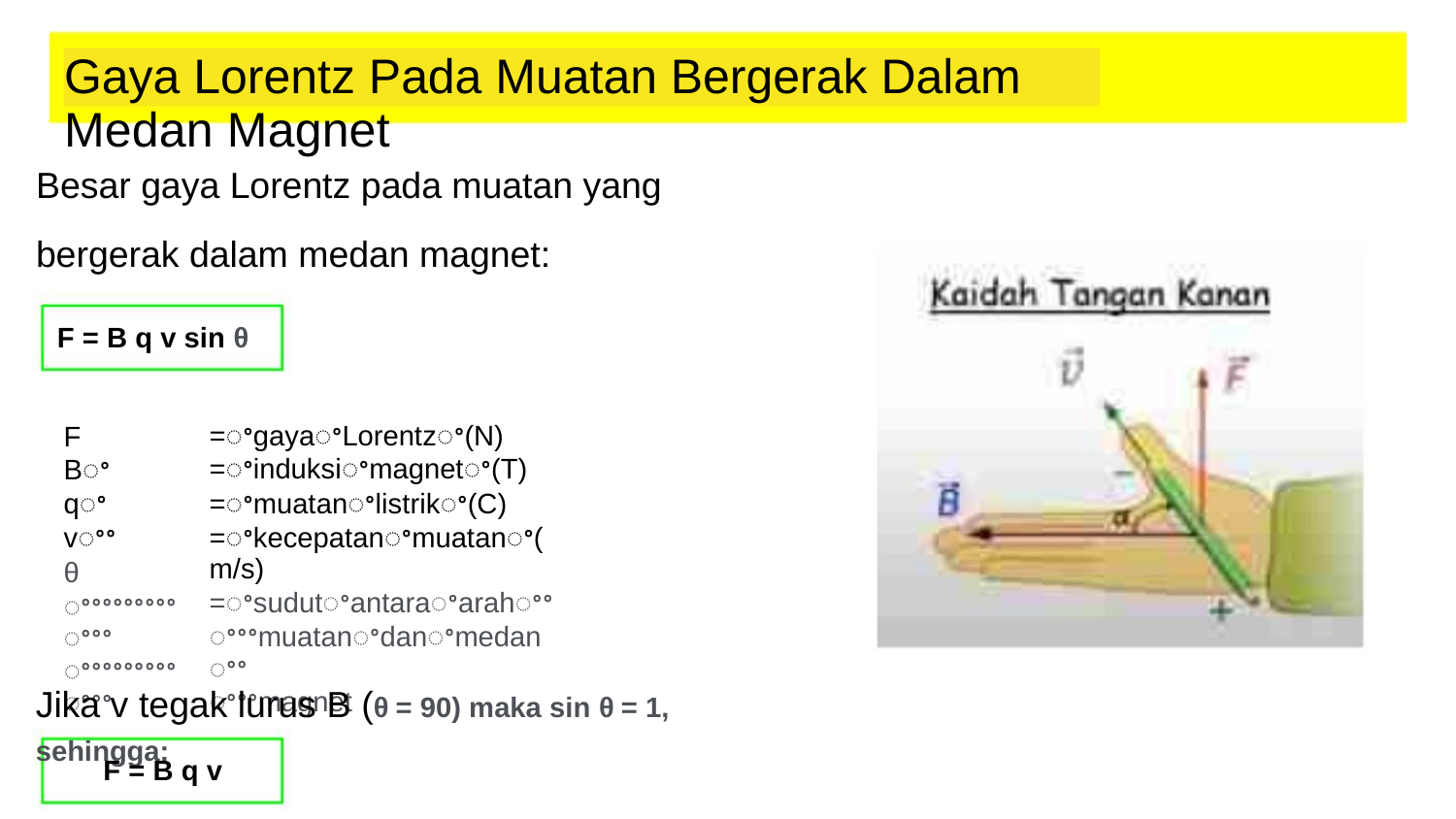

Gaya Lorentz Pada Muatan Bergerak Dalam Medan Magnet
Besar gaya Lorentz pada muatan yang
bergerak dalam medan magnet:
F = B q v sin θ
F
Bꢀ
qꢀ
vꢀꢀ
=ꢀgayaꢀLorentzꢀ(N)
=ꢀinduksiꢀmagnetꢀ(T)
=ꢀmuatanꢀlistrikꢀ(C)
=ꢀkecepatanꢀmuatanꢀ(m/s)
=ꢀsudutꢀantaraꢀarahꢀꢀ
ꢀꢀꢀmuatanꢀdanꢀmedanꢀꢀ
ꢀꢀꢀmagnet
θ
ꢀꢀꢀꢀꢀꢀꢀꢀꢀꢀꢀꢀ
ꢀꢀꢀꢀꢀꢀꢀꢀꢀꢀꢀꢀ
Jika v tegak lurus B (θ = 90) maka sin θ = 1, sehingga:
F = B q v